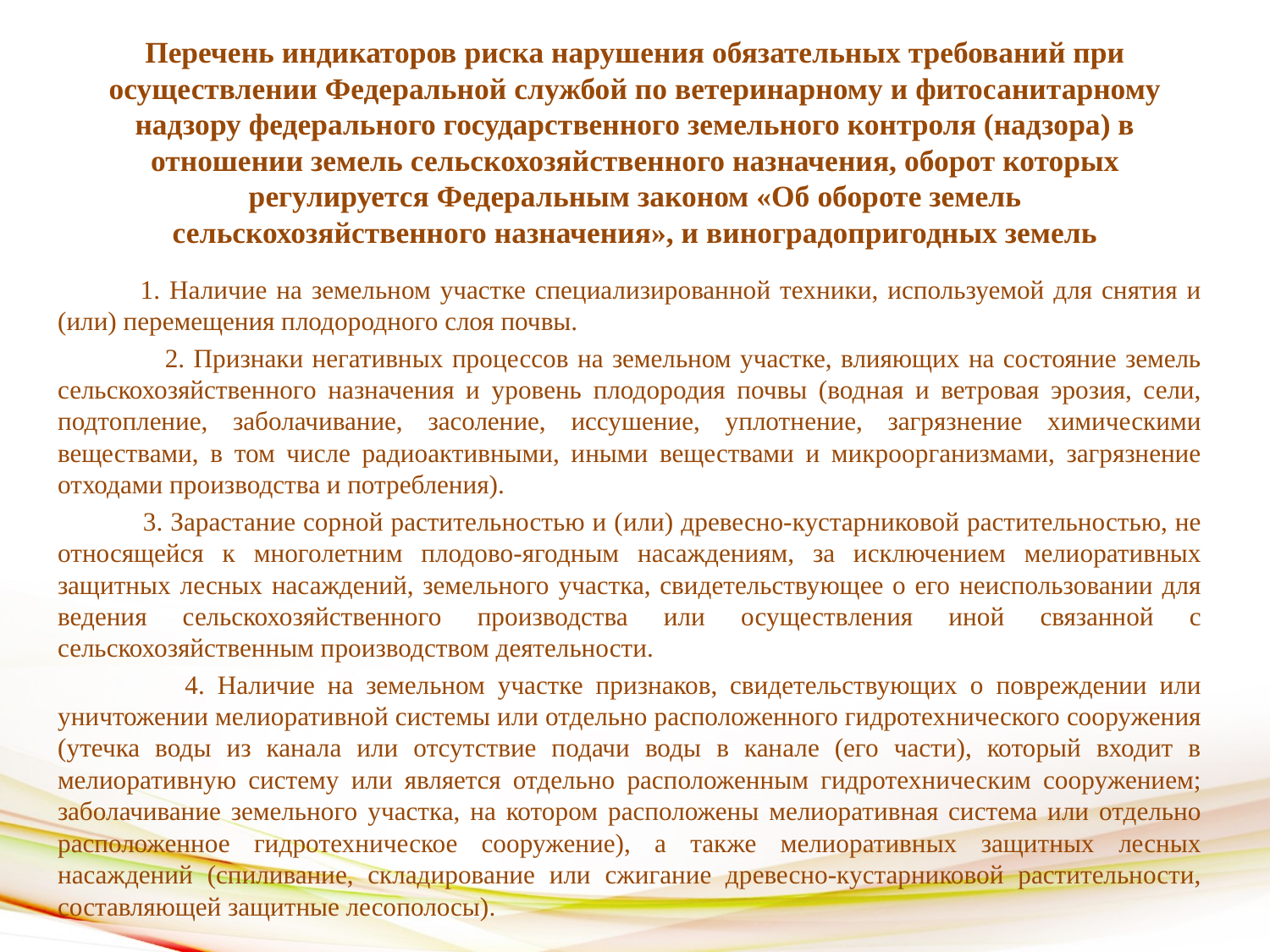

# Перечень индикаторов риска нарушения обязательных требований при осуществлении Федеральной службой по ветеринарному и фитосанитарному надзору федерального государственного земельного контроля (надзора) в отношении земель сельскохозяйственного назначения, оборот которых регулируется Федеральным законом «Об обороте земель сельскохозяйственного назначения», и виноградопригодных земель
1. Наличие на земельном участке специализированной техники, используемой для снятия и (или) перемещения плодородного слоя почвы.
            2. Признаки негативных процессов на земельном участке, влияющих на состояние земель сельскохозяйственного назначения и уровень плодородия почвы (водная и ветровая эрозия, сели, подтопление, заболачивание, засоление, иссушение, уплотнение, загрязнение химическими веществами, в том числе радиоактивными, иными веществами и микроорганизмами, загрязнение отходами производства и потребления).
           3. Зарастание сорной растительностью и (или) древесно-кустарниковой растительностью, не относящейся к многолетним плодово-ягодным насаждениям, за исключением мелиоративных защитных лесных насаждений, земельного участка, свидетельствующее о его неиспользовании для ведения сельскохозяйственного производства или осуществления иной связанной с сельскохозяйственным производством деятельности.
          4. Наличие на земельном участке признаков, свидетельствующих о повреждении или уничтожении мелиоративной системы или отдельно расположенного гидротехнического сооружения (утечка воды из канала или отсутствие подачи воды в канале (его части), который входит в мелиоративную систему или является отдельно расположенным гидротехническим сооружением; заболачивание земельного участка, на котором расположены мелиоративная система или отдельно расположенное гидротехническое сооружение), а также мелиоративных защитных лесных насаждений (спиливание, складирование или сжигание древесно-кустарниковой растительности, составляющей защитные лесополосы).